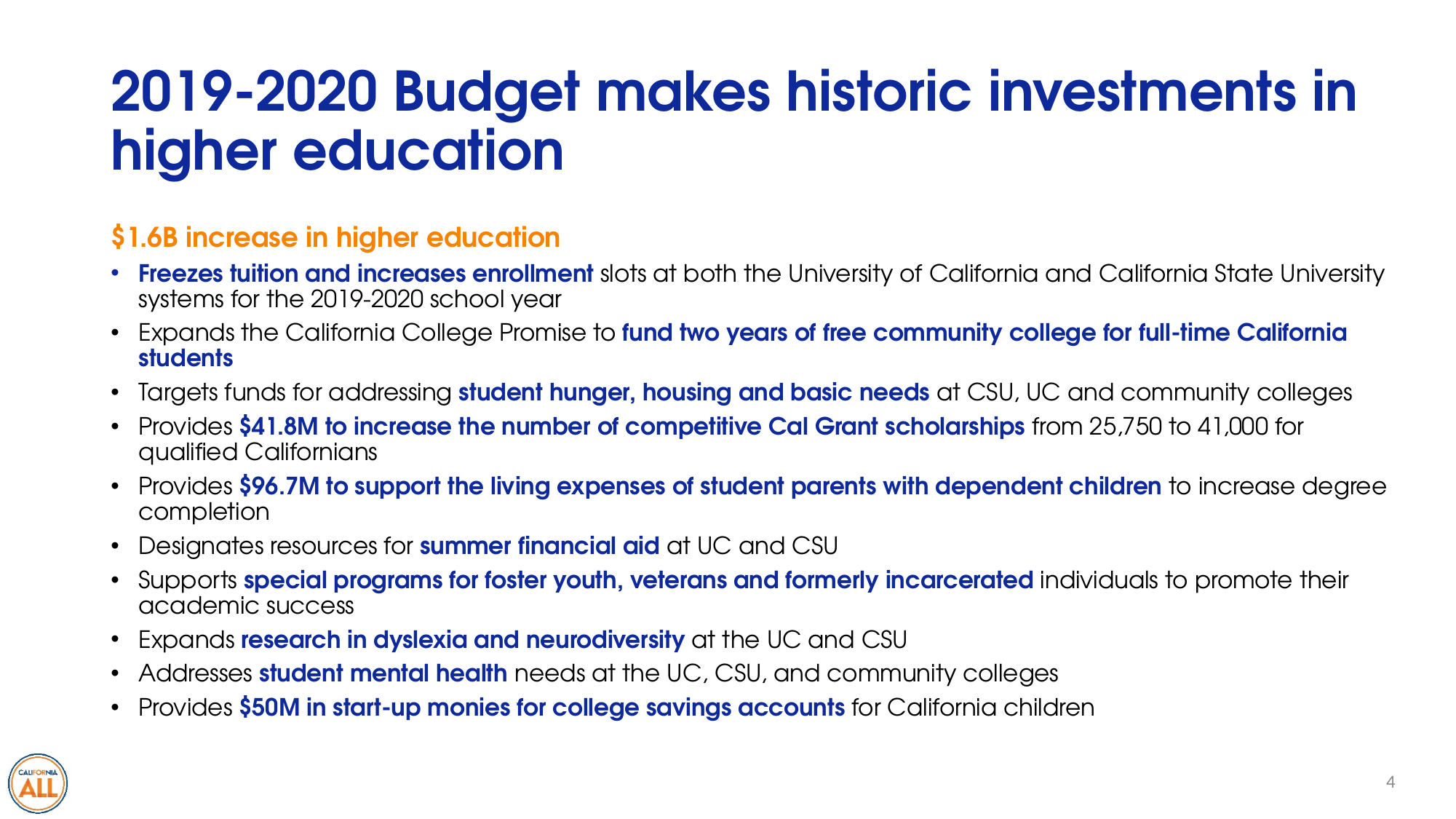

# 2019-2020 Budget makes historic investments in higher education
$1.6B increase in higher education
Freezes tuition and increases enrollment slots at both the University of California and California State University systems for the 2019-2020 school year
Expands the California College Promise to fund two years of free community college for full-time California students
Targets funds for addressing student hunger, housing and basic needs at CSU, UC and community colleges
Provides $41.8M to increase the number of competitive Cal Grant scholarships from 25,750 to 41,000 for qualified Californians
Provides $96.7M to support the living expenses of student parents with dependent children to increase degree completion
Designates resources for summer financial aid at UC and CSU
Supports special programs for foster youth, veterans and formerly incarcerated individuals to promote their academic success
Expands research in dyslexia and neurodiversity at the UC and CSU
Addresses student mental health needs at the UC, CSU, and community colleges
Provides $50M in start-up monies for college savings accounts for California children

4